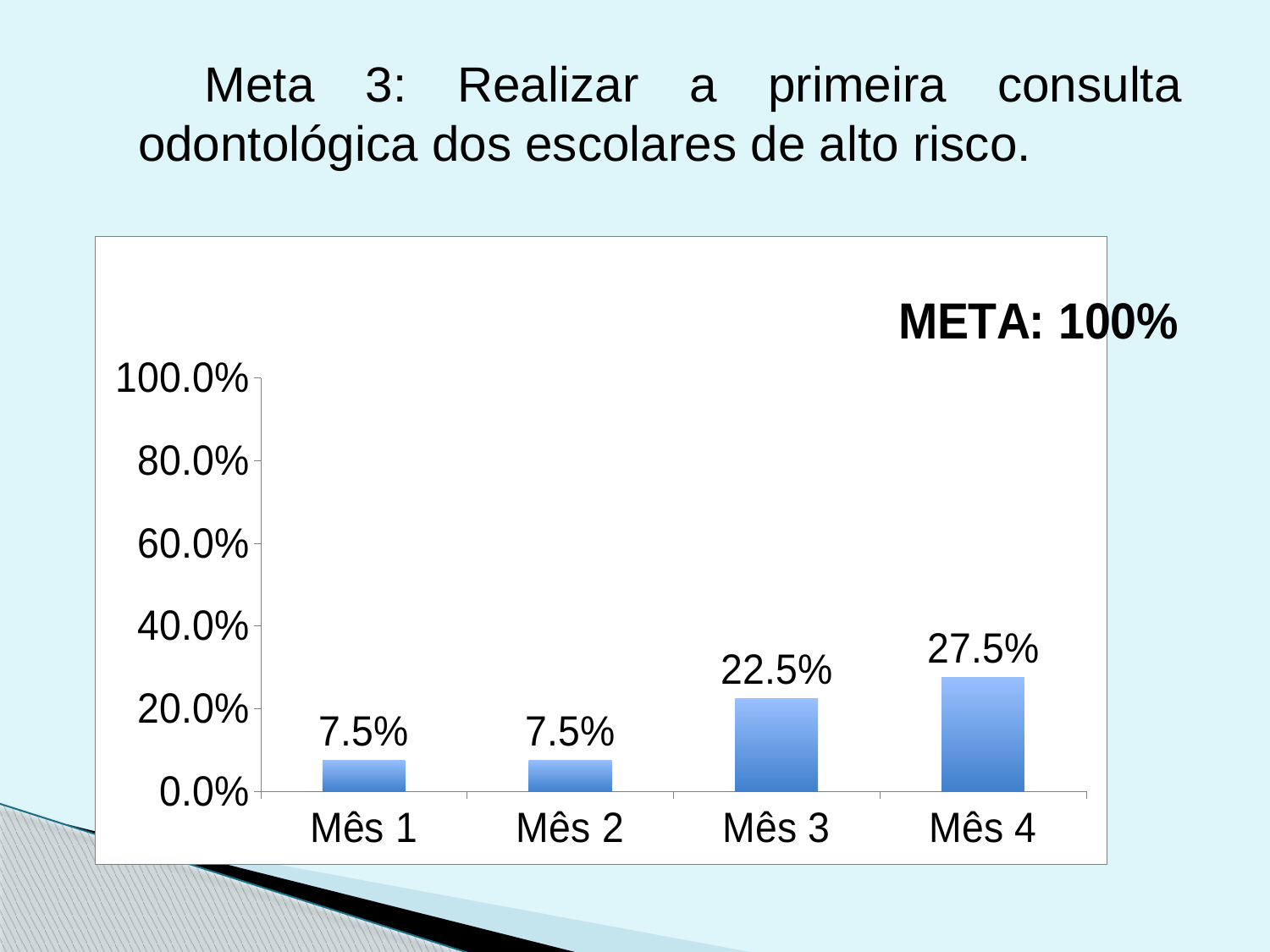

Meta 3: Realizar a primeira consulta odontológica dos escolares de alto risco.

### Chart: META: 100%

| Category | Proporção de escolares de alto risco com primeira consulta odontológica |
|---|---|
| Mês 1 | 0.07500000000000001 |
| Mês 2 | 0.07500000000000001 |
| Mês 3 | 0.225 |
| Mês 4 | 0.275 |